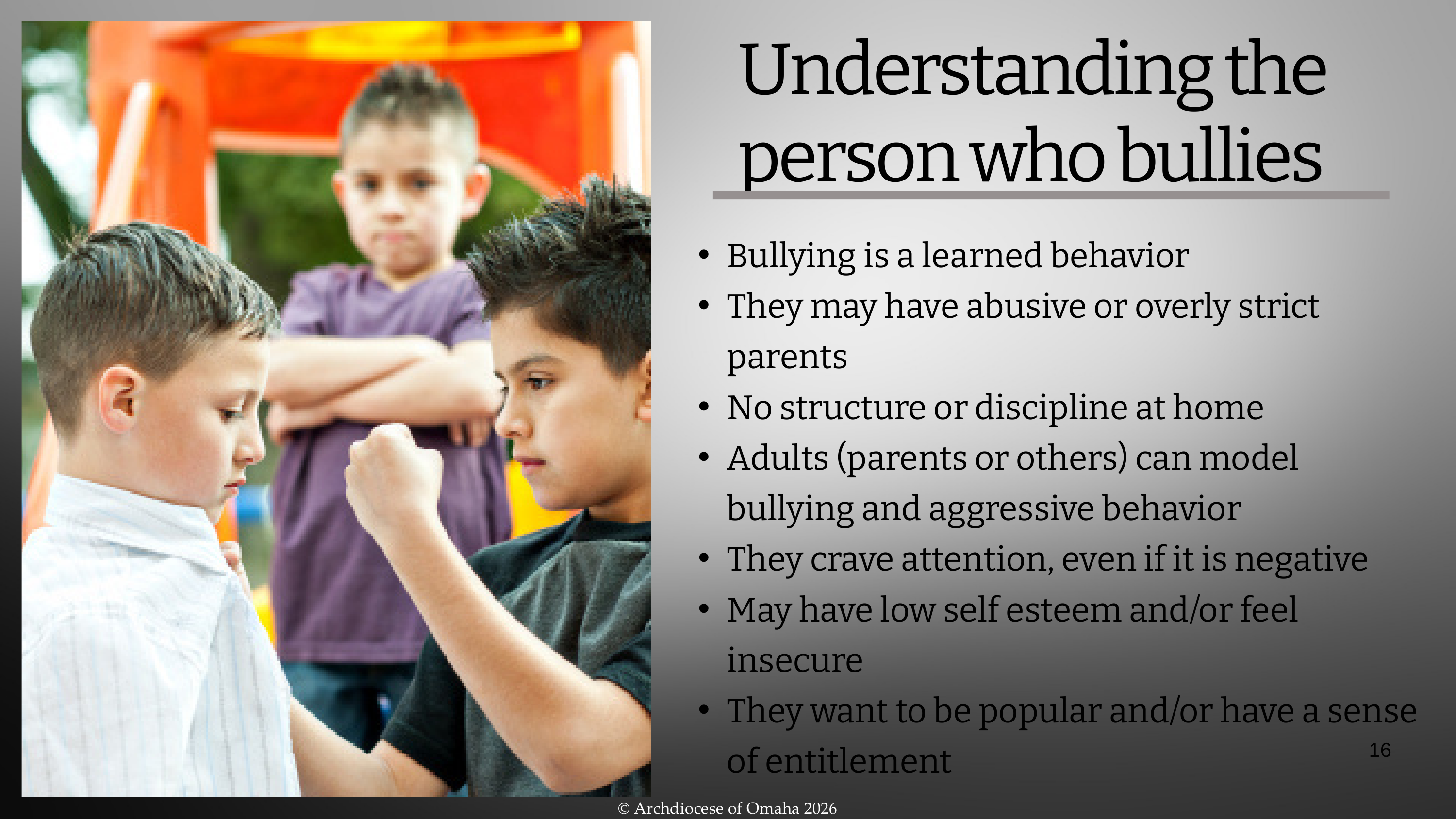

Understanding the person who bullies

Bullying is a learned behavior
They may have abusive or overly strict parents
No structure or discipline at home
Adults (parents or others) can model bullying and aggressive behavior
They crave attention, even if it is negative
May have low self esteem and/or feel insecure
They want to be popular and/or have a sense of entitlement
16
© Archdiocese of Omaha 2026